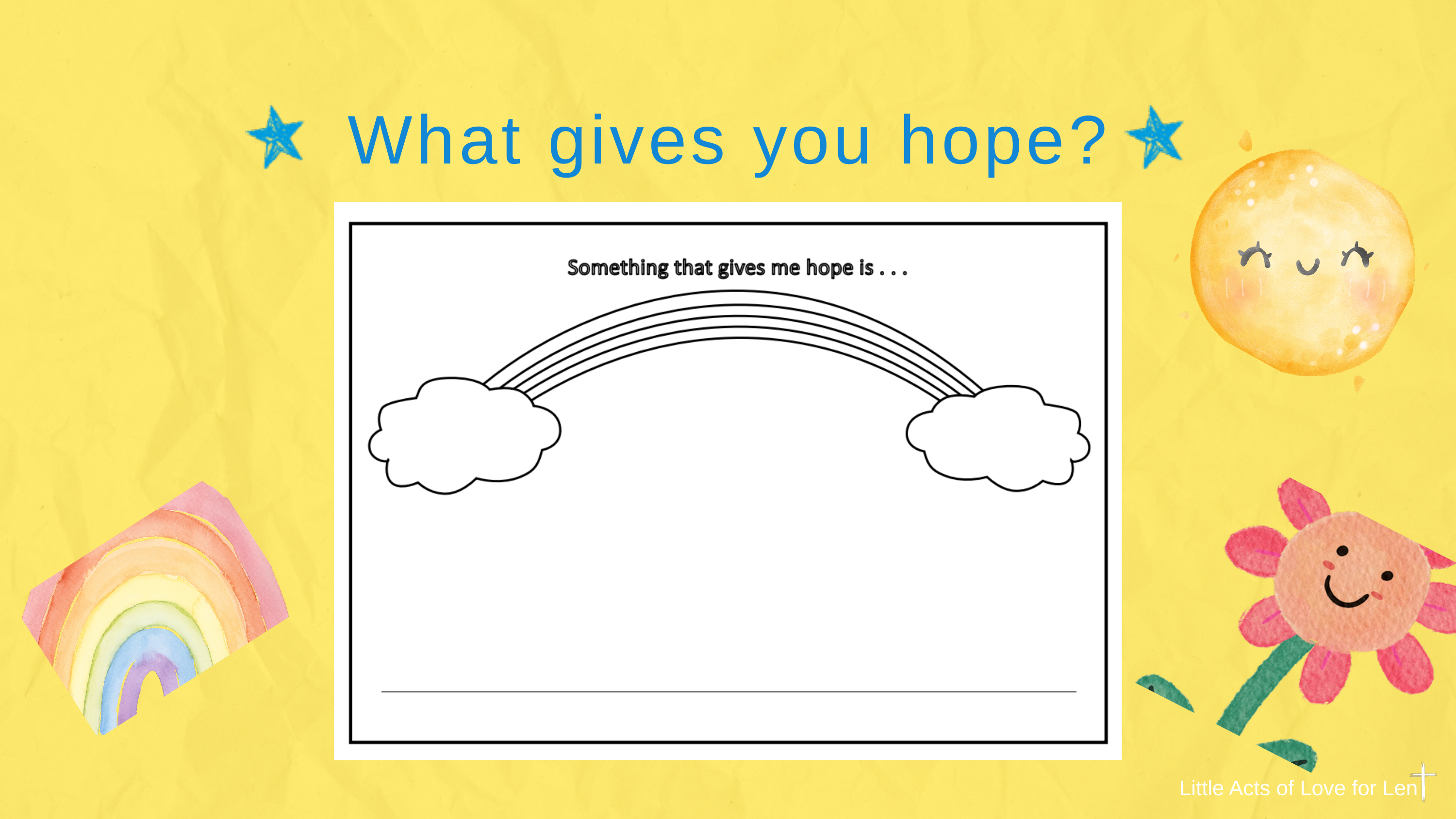

What gives you hope?

Little Acts of Love for Len